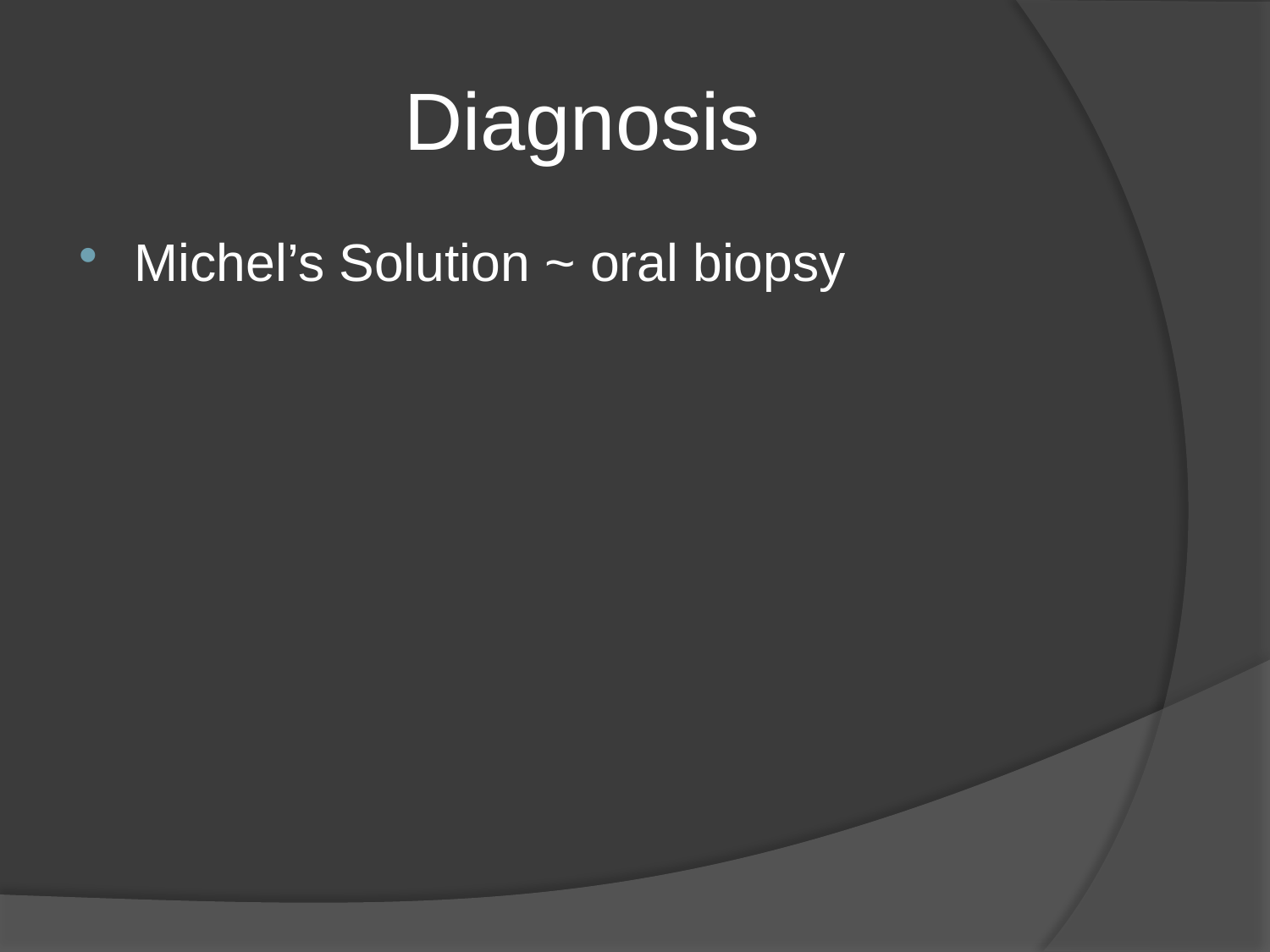

# Diagnosis
Michel’s Solution ~ oral biopsy